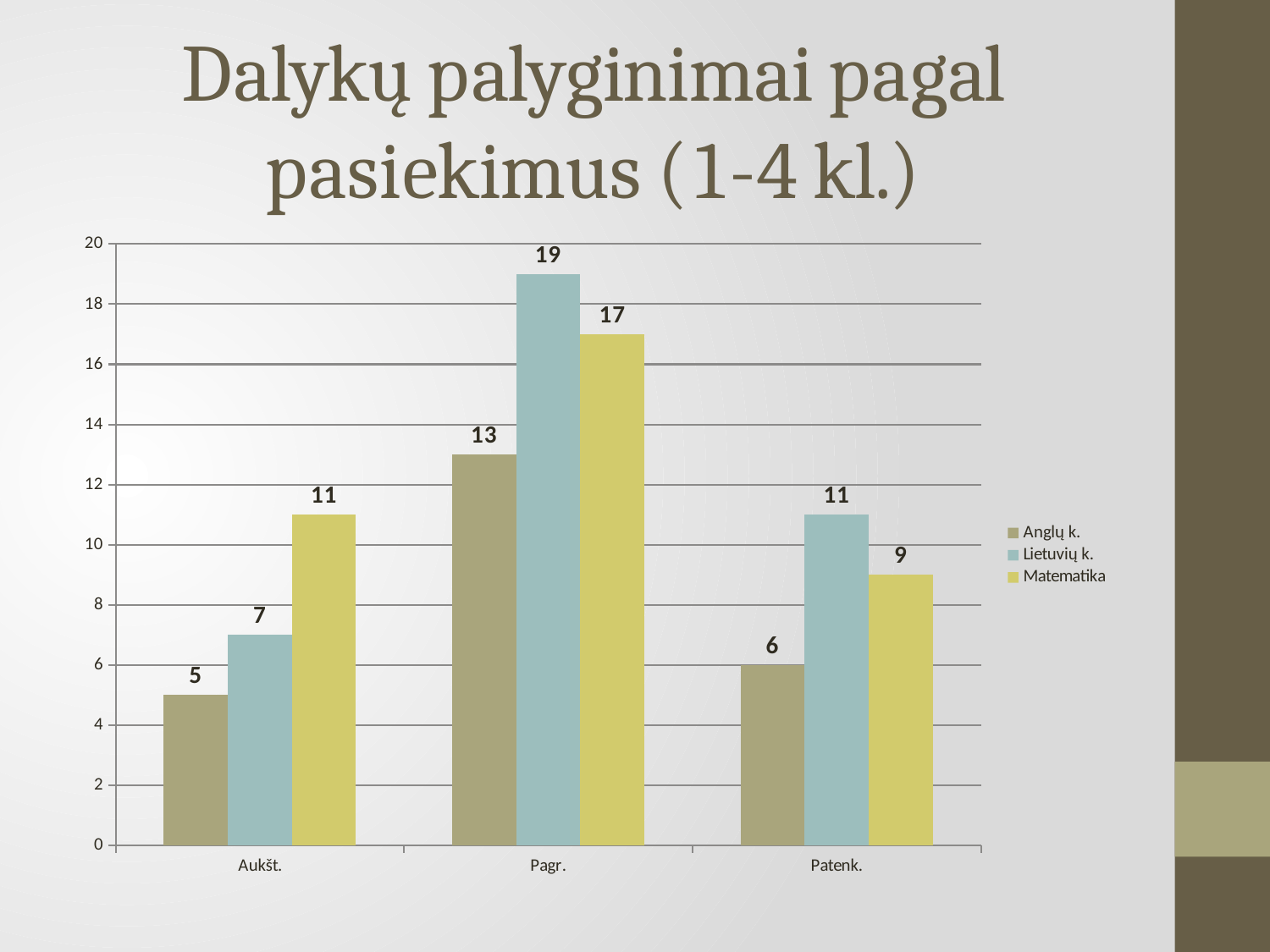

# Dalykų palyginimai pagal pasiekimus (1-4 kl.)

### Chart

| Category | Anglų k. | Lietuvių k. | Matematika |
|---|---|---|---|
| Aukšt. | 5.0 | 7.0 | 11.0 |
| Pagr. | 13.0 | 19.0 | 17.0 |
| Patenk. | 6.0 | 11.0 | 9.0 |